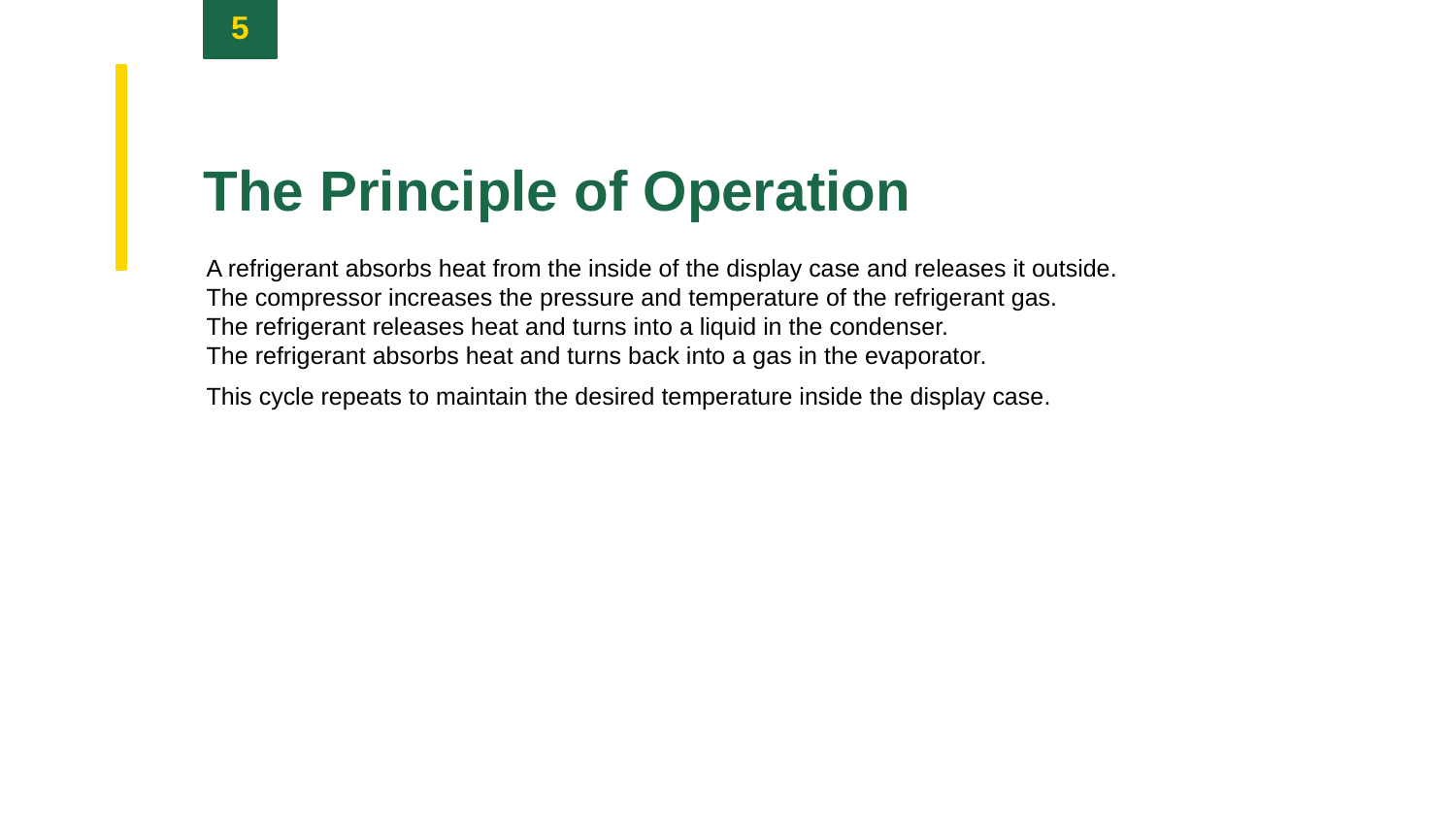

5

The Principle of Operation
A refrigerant absorbs heat from the inside of the display case and releases it outside.
The compressor increases the pressure and temperature of the refrigerant gas.
The refrigerant releases heat and turns into a liquid in the condenser.
The refrigerant absorbs heat and turns back into a gas in the evaporator.
This cycle repeats to maintain the desired temperature inside the display case.